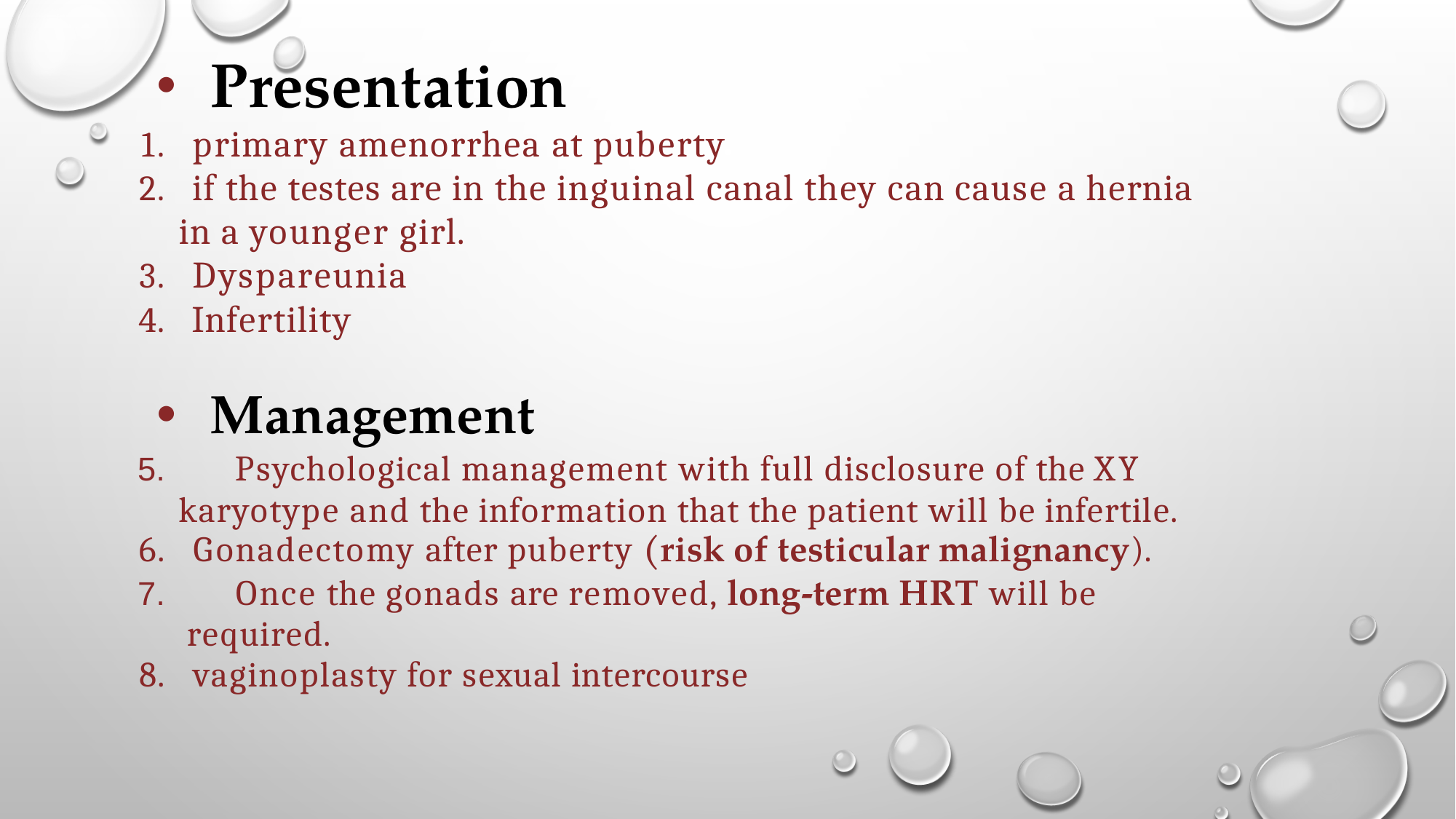

Presentation
primary amenorrhea at puberty
if the testes are in the inguinal canal they can cause a hernia
in a younger girl.
Dyspareunia
Infertility
Management
	Psychological management with full disclosure of the XY  karyotype and the information that the patient will be infertile.
Gonadectomy after puberty (risk of testicular malignancy).
	Once the gonads are removed, long-term HRT will be  required.
vaginoplasty for sexual intercourse